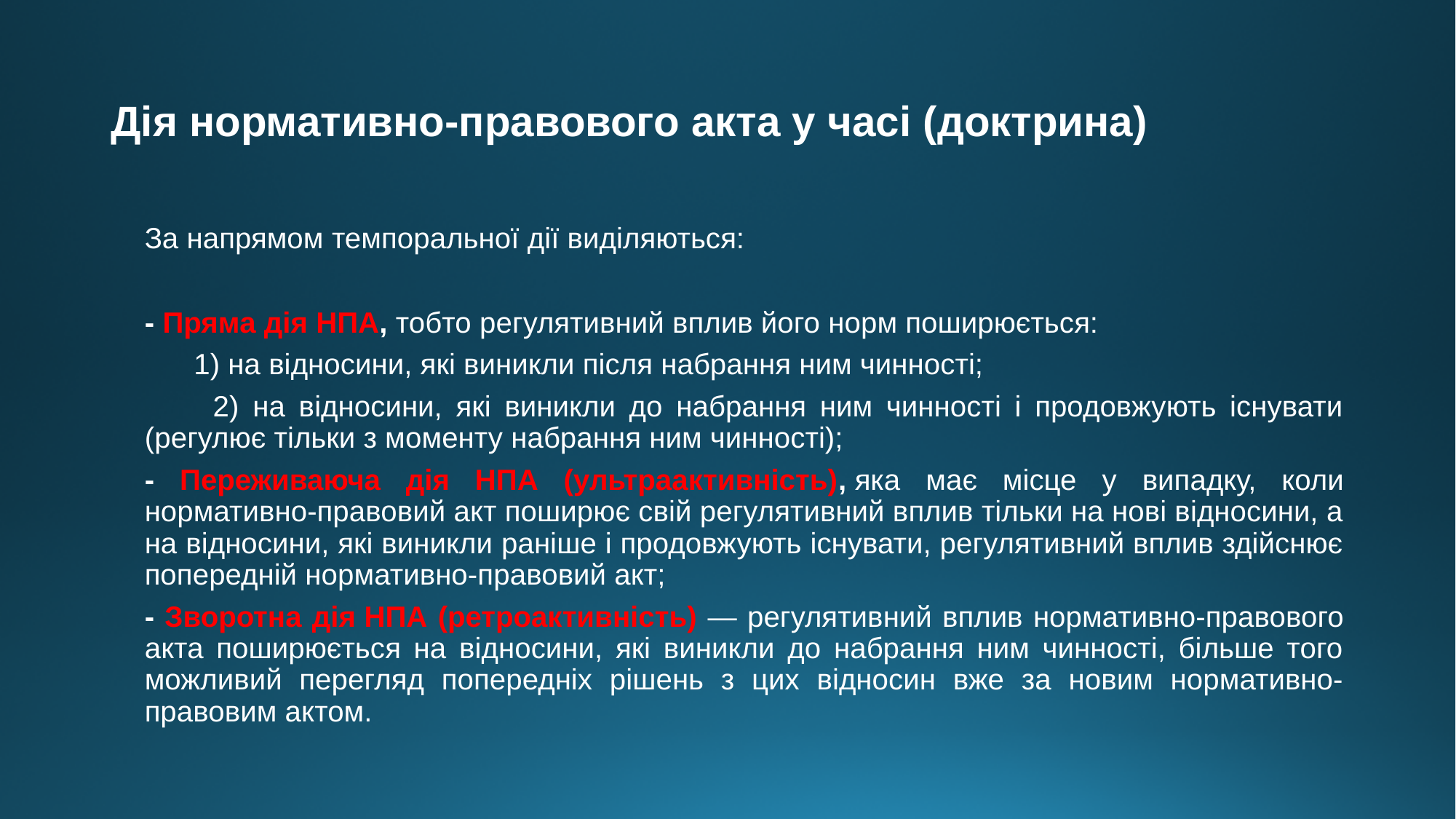

# Дія нормативно-правового акта у часі (доктрина)
За напрямом темпоральної дії виділяються:

- Пряма дія НПА, тобто регулятивний вплив його норм поширюється:
      1) на відносини, які виникли після набрання ним чинності;
     2) на відносини, які виникли до набрання ним чинності і продовжують існувати (регулює тільки з моменту набрання ним чинності);
- Переживаюча дія НПА (ультраактивність), яка має місце у випадку, коли нормативно-правовий акт поширює свій регулятивний вплив тільки на нові відносини, а на відносини, які виникли раніше і продовжують існувати, регулятивний вплив здійснює попередній нормативно-правовий акт;
- Зворотна дія НПА (ретроактивність) — регулятивний вплив нормативно-правового акта поширюється на відносини, які виникли до набрання ним чинності, більше того можливий перегляд попередніх рішень з цих відносин вже за новим нормативно-правовим актом.